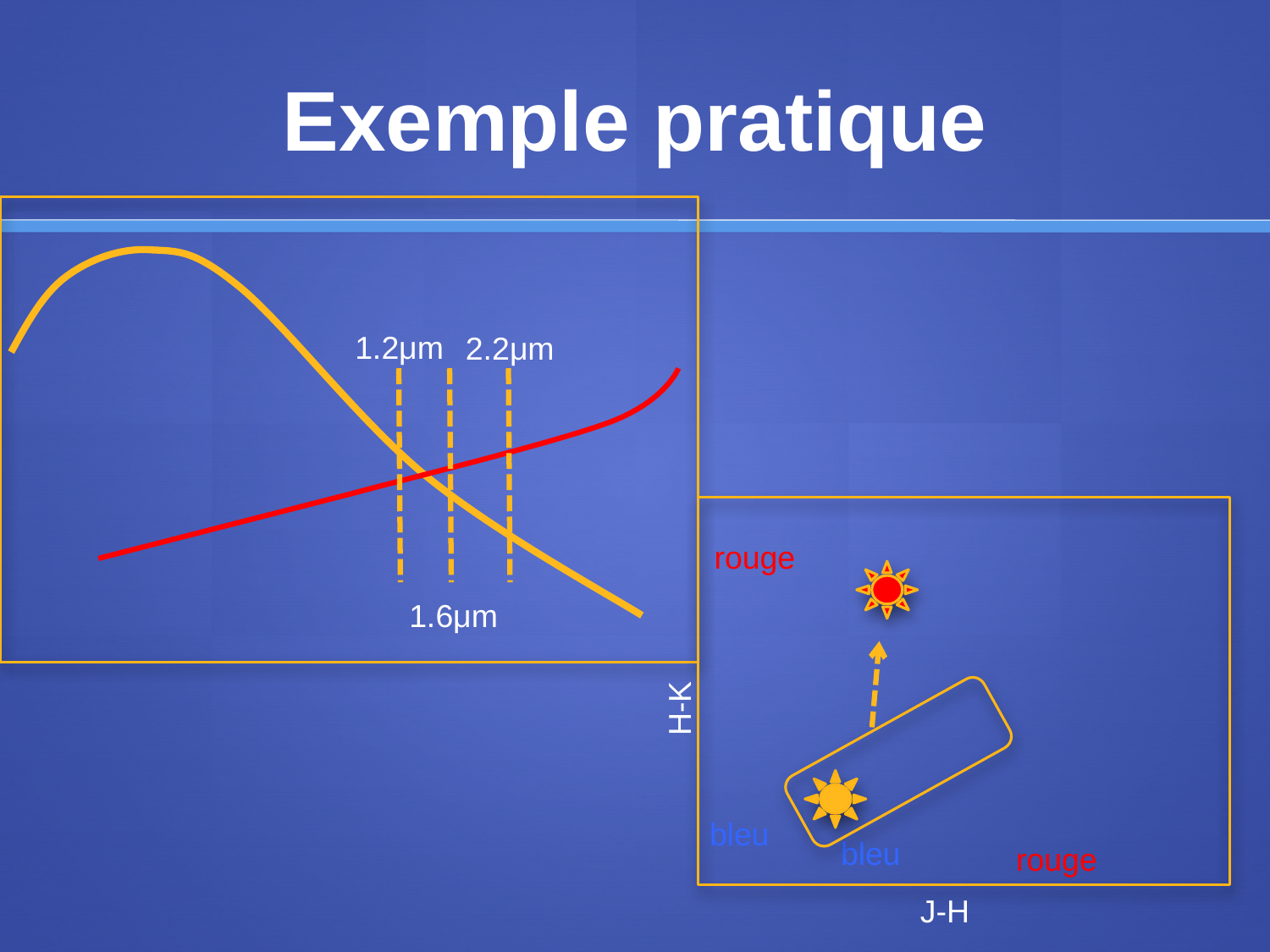

# Exemple pratique

1.2μm
2.2μm

rouge

1.6μm
H-K

bleu
bleu
rouge
J-H